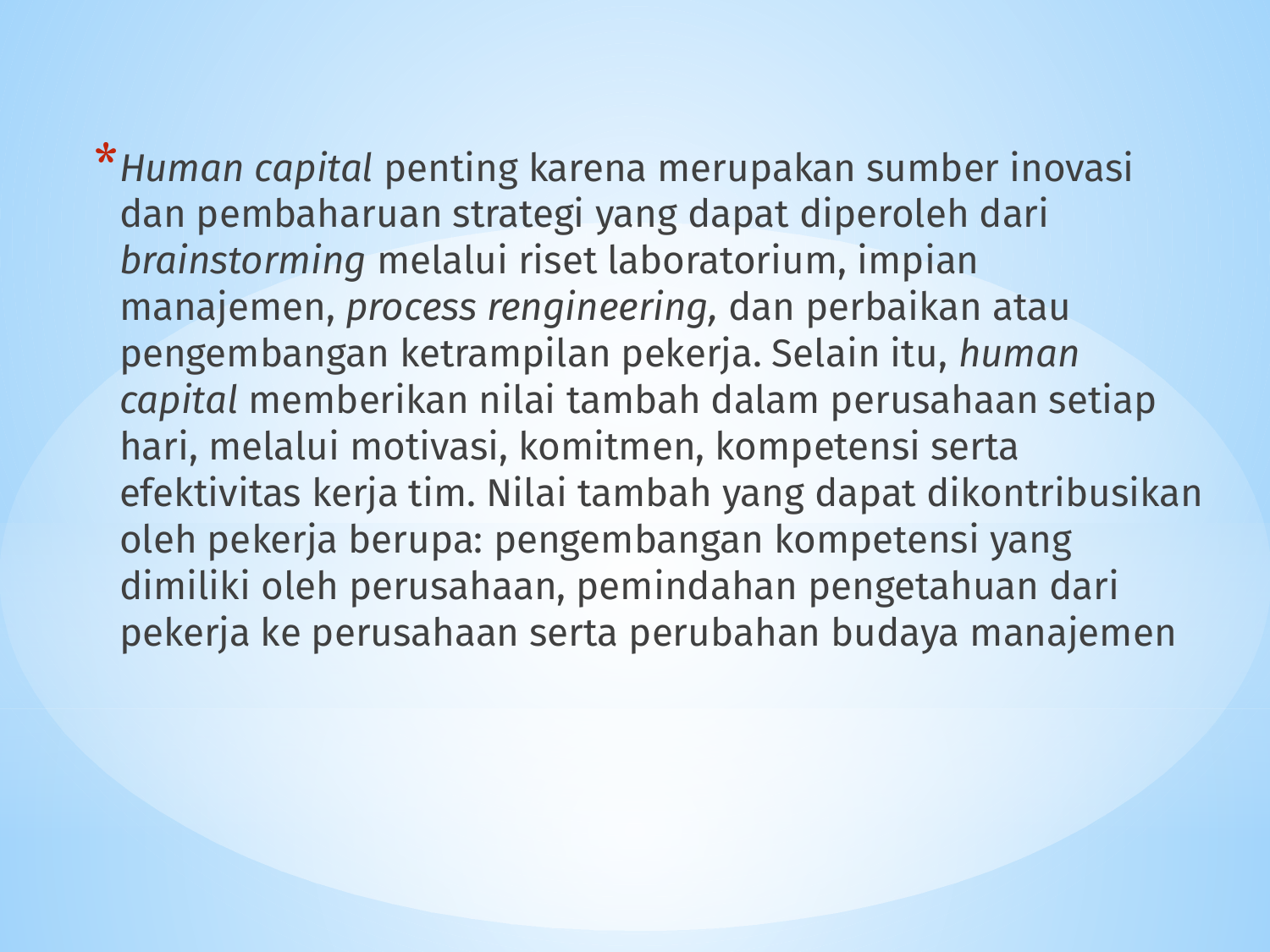

Human capital penting karena merupakan sumber inovasi dan pembaharuan strategi yang dapat diperoleh dari brainstorming melalui riset laboratorium, impian manajemen, process rengineering, dan perbaikan atau pengembangan ketrampilan pekerja. Selain itu, human capital memberikan nilai tambah dalam perusahaan setiap hari, melalui motivasi, komitmen, kompetensi serta efektivitas kerja tim. Nilai tambah yang dapat dikontribusikan oleh pekerja berupa: pengembangan kompetensi yang dimiliki oleh perusahaan, pemindahan pengetahuan dari pekerja ke perusahaan serta perubahan budaya manajemen